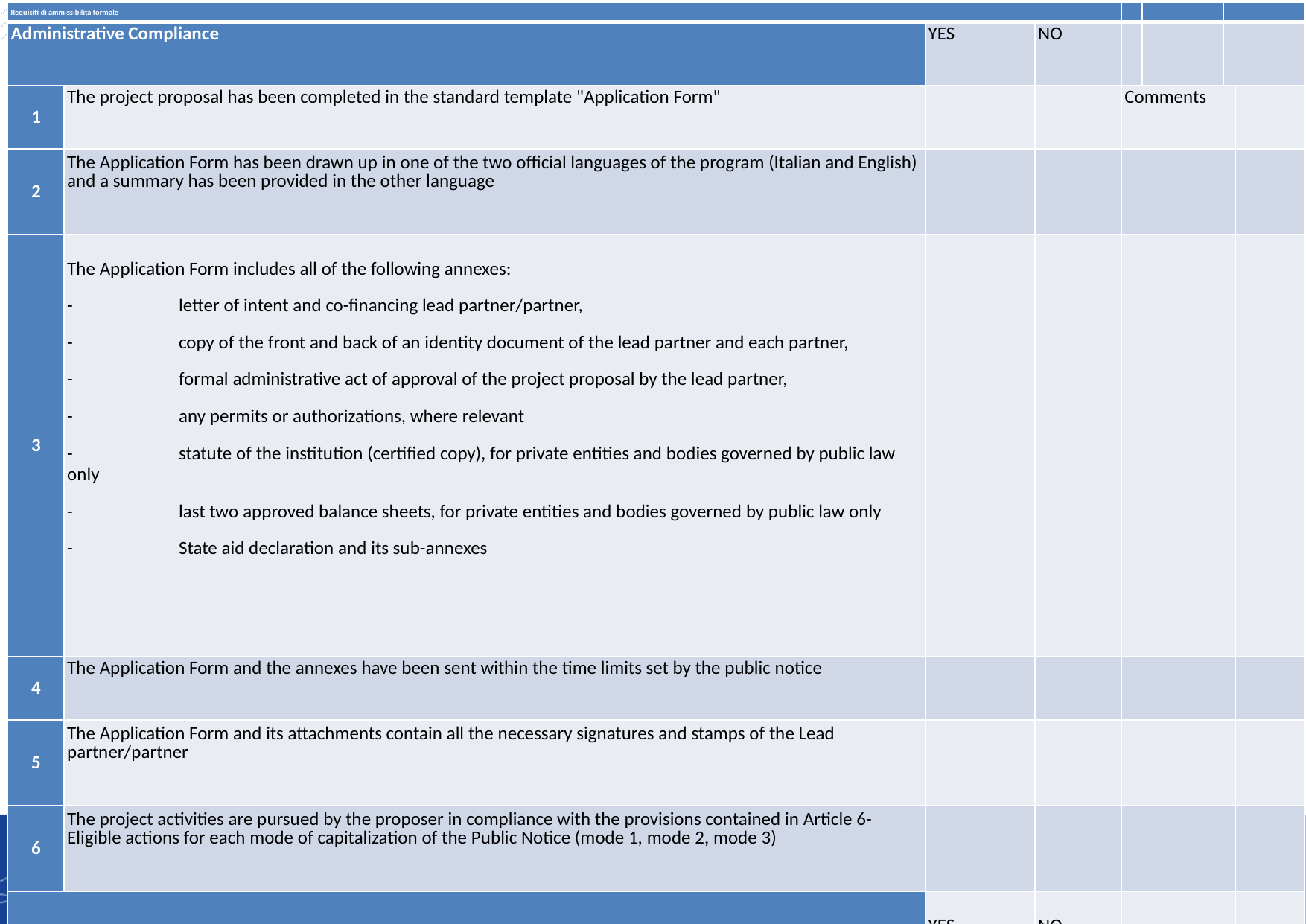

Criteri di selezione
Criteri di selezione
| Requisiti di ammissibilità formale |  |  |  |  |  |  |  |
| --- | --- | --- | --- | --- | --- | --- | --- |
| Administrative Compliance |  | YES | NO |  |  |  |  |
| 1 | The project proposal has been completed in the standard template "Application Form" |  |  | Comments |  |  |  |
| 2 | The Application Form has been drawn up in one of the two official languages of the program (Italian and English) and a summary has been provided in the other language |  |  |  |  |  |  |
| 3 | The Application Form includes all of the following annexes: - letter of intent and co-financing lead partner/partner, - copy of the front and back of an identity document of the lead partner and each partner, - formal administrative act of approval of the project proposal by the lead partner, - any permits or authorizations, where relevant - statute of the institution (certified copy), for private entities and bodies governed by public law only - last two approved balance sheets, for private entities and bodies governed by public law only - State aid declaration and its sub-annexes |  |  |  |  |  |  |
| 4 | The Application Form and the annexes have been sent within the time limits set by the public notice |  |  |  |  |  |  |
| 5 | The Application Form and its attachments contain all the necessary signatures and stamps of the Lead partner/partner |  |  |  |  |  |  |
| 6 | The project activities are pursued by the proposer in compliance with the provisions contained in Article 6- Eligible actions for each mode of capitalization of the Public Notice (mode 1, mode 2, mode 3) |  |  |  |  |  |  |
| Partnership |  | YES | NO |  |  |  |  |
| 7 | The Lead Partner and the partners have their main and/or operational headquarters, including administrative competence, in the eligible territory (Art. 7 – Types of eligible beneficiaries and State aid) |  |  |  |  |  |  |
| 8 | The lead partner er and the partners have a legal status as required by the Public Notice (Art. 7 – Types of eligible beneficiaries and State aid) |  |  |  |  |  |  |
| Financial aspects |  | YES | NO |  |  |  |  |
| 9 | The project budget is in line with all the requirements of Art. 10 of the Public Notice and has a financial budget (ERDF + CN) between a minimum of € 150,000 and a maximum of € 1,000,000 |  |  |  |  |  |  |